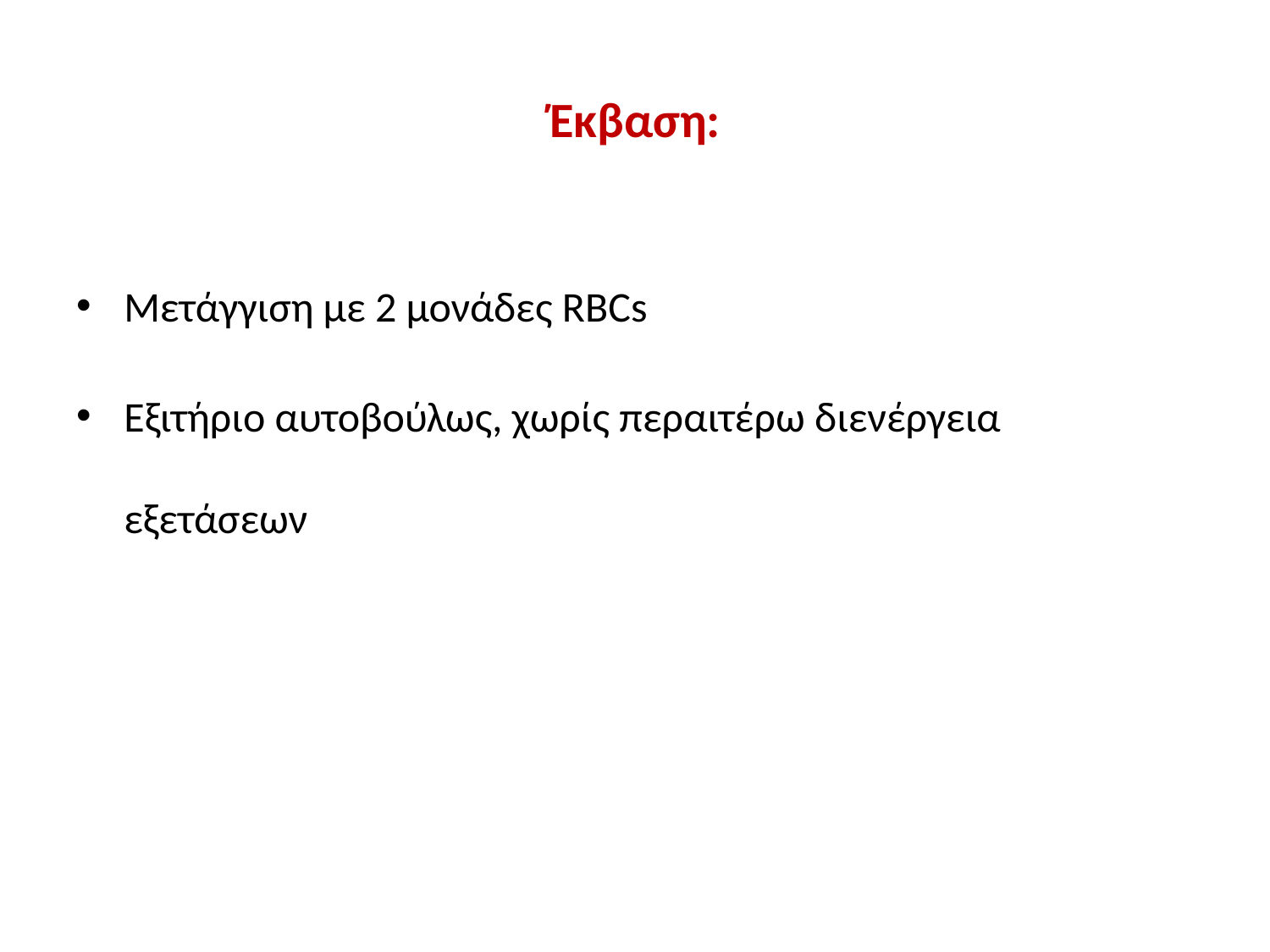

# Έκβαση:
Μετάγγιση με 2 μονάδες RBCs
Εξιτήριο αυτοβούλως, χωρίς περαιτέρω διενέργεια εξετάσεων